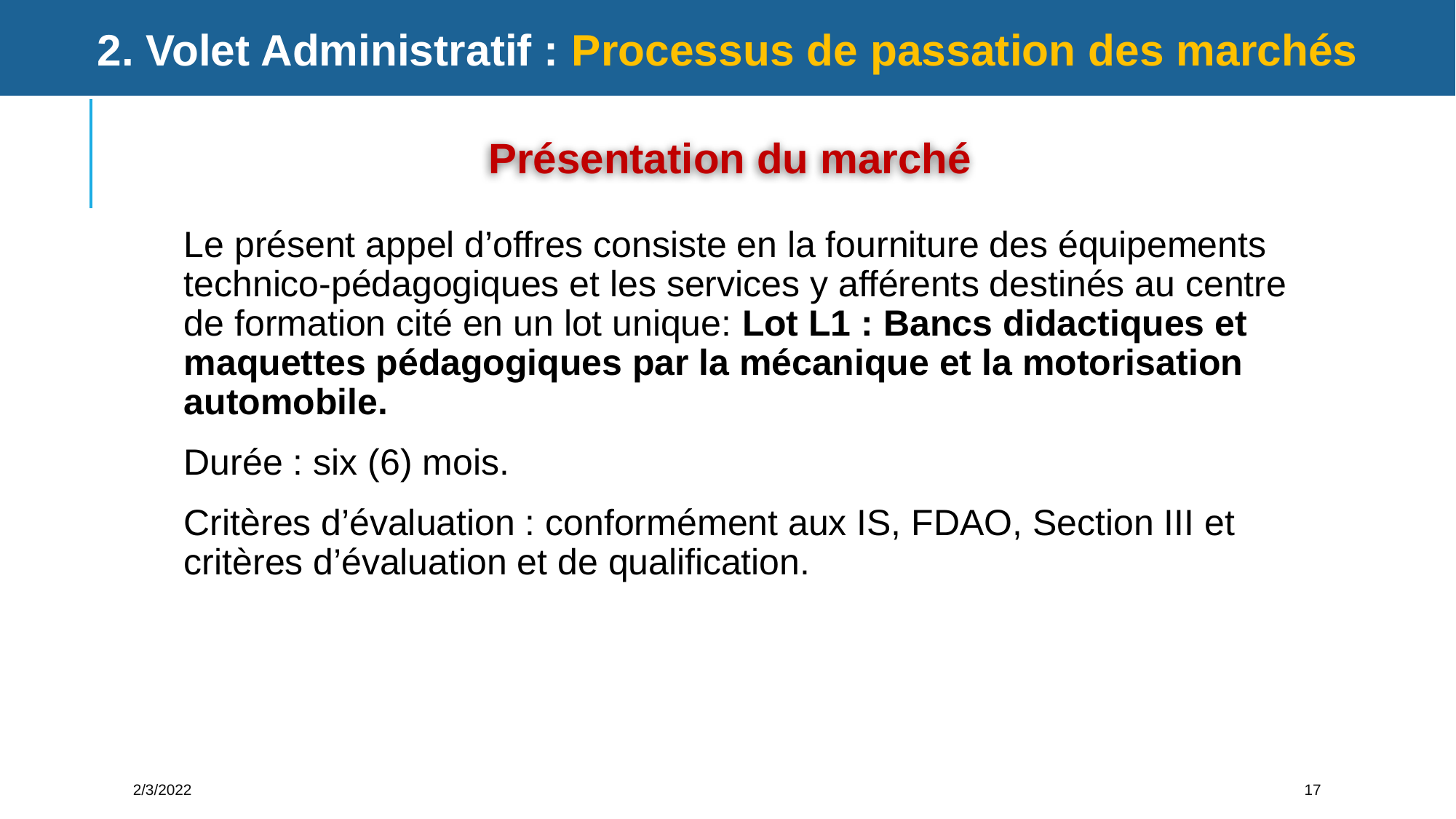

2. Volet Administratif : Processus de passation des marchés
Présentation du marché
Le présent appel d’offres consiste en la fourniture des équipements technico-pédagogiques et les services y afférents destinés au centre de formation cité en un lot unique: Lot L1 : Bancs didactiques et maquettes pédagogiques par la mécanique et la motorisation automobile.
Durée : six (6) mois.
Critères d’évaluation : conformément aux IS, FDAO, Section III et critères d’évaluation et de qualification.

2/3/2022

17